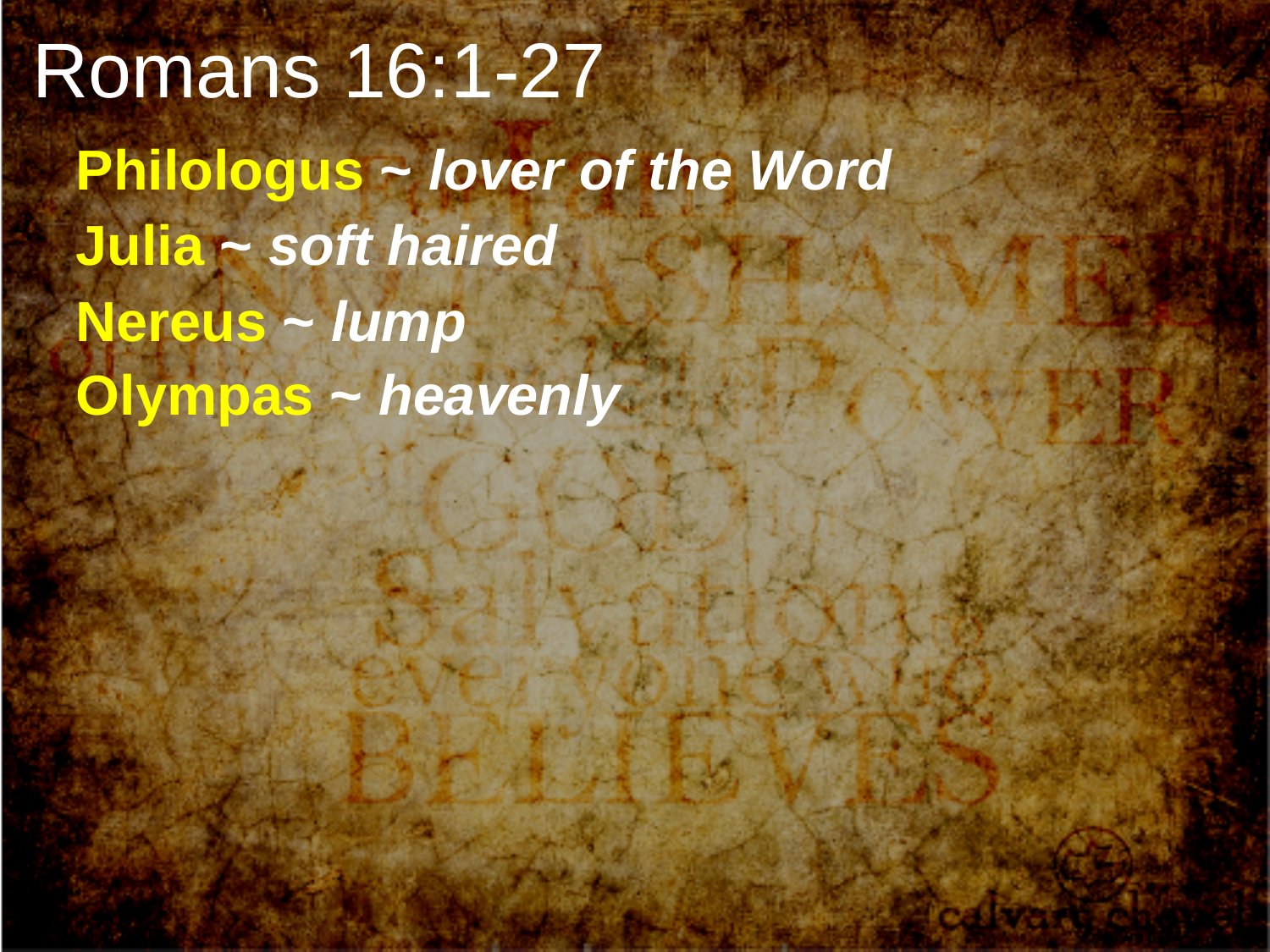

Romans 16:1-27
Philologus ~ lover of the Word
Julia ~ soft haired
Nereus ~ lump
Olympas ~ heavenly